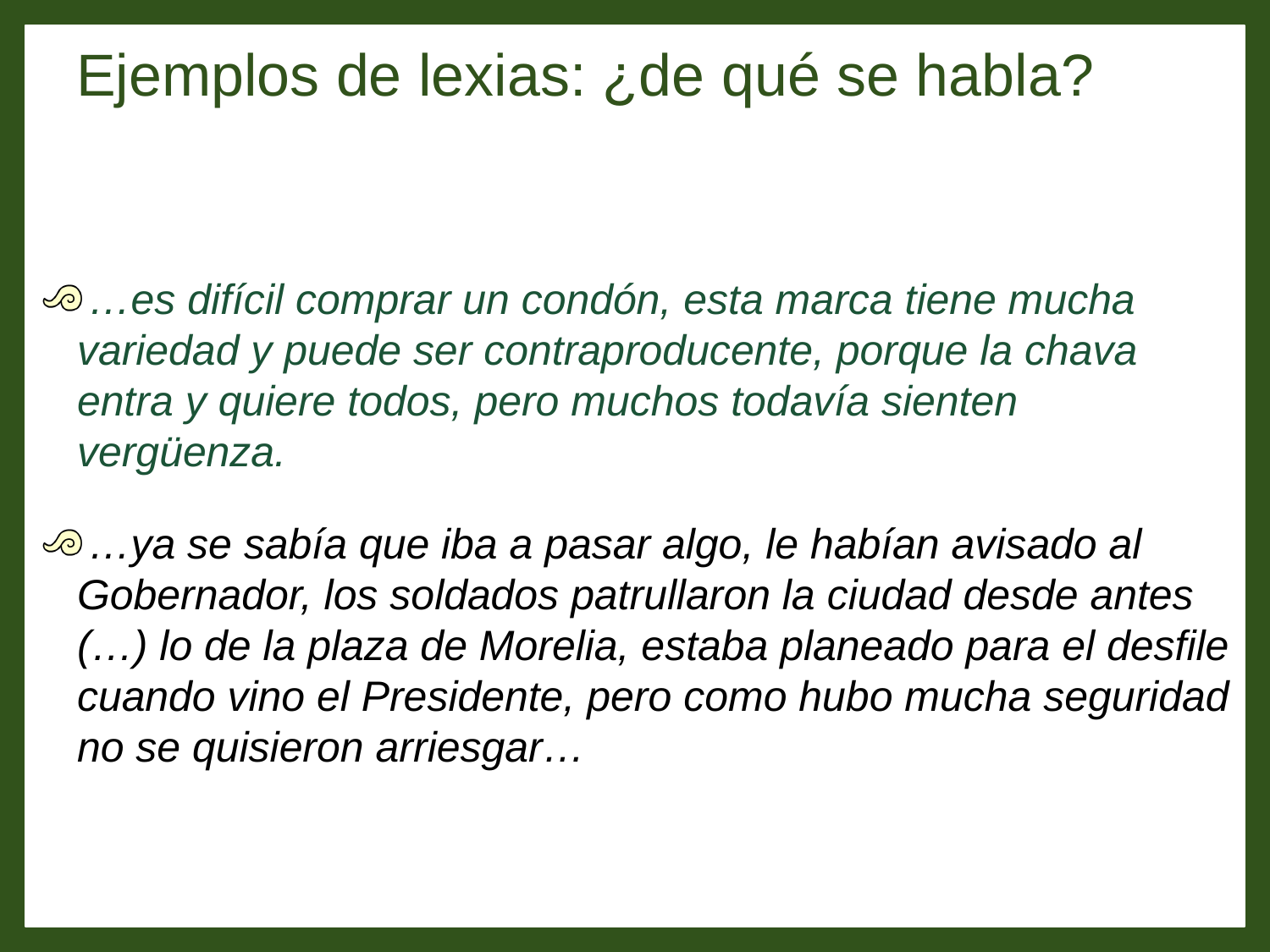

# Ejemplos de lexias: ¿de qué se habla?
…es difícil comprar un condón, esta marca tiene mucha variedad y puede ser contraproducente, porque la chava entra y quiere todos, pero muchos todavía sienten vergüenza.
…ya se sabía que iba a pasar algo, le habían avisado al Gobernador, los soldados patrullaron la ciudad desde antes (…) lo de la plaza de Morelia, estaba planeado para el desfile cuando vino el Presidente, pero como hubo mucha seguridad no se quisieron arriesgar…